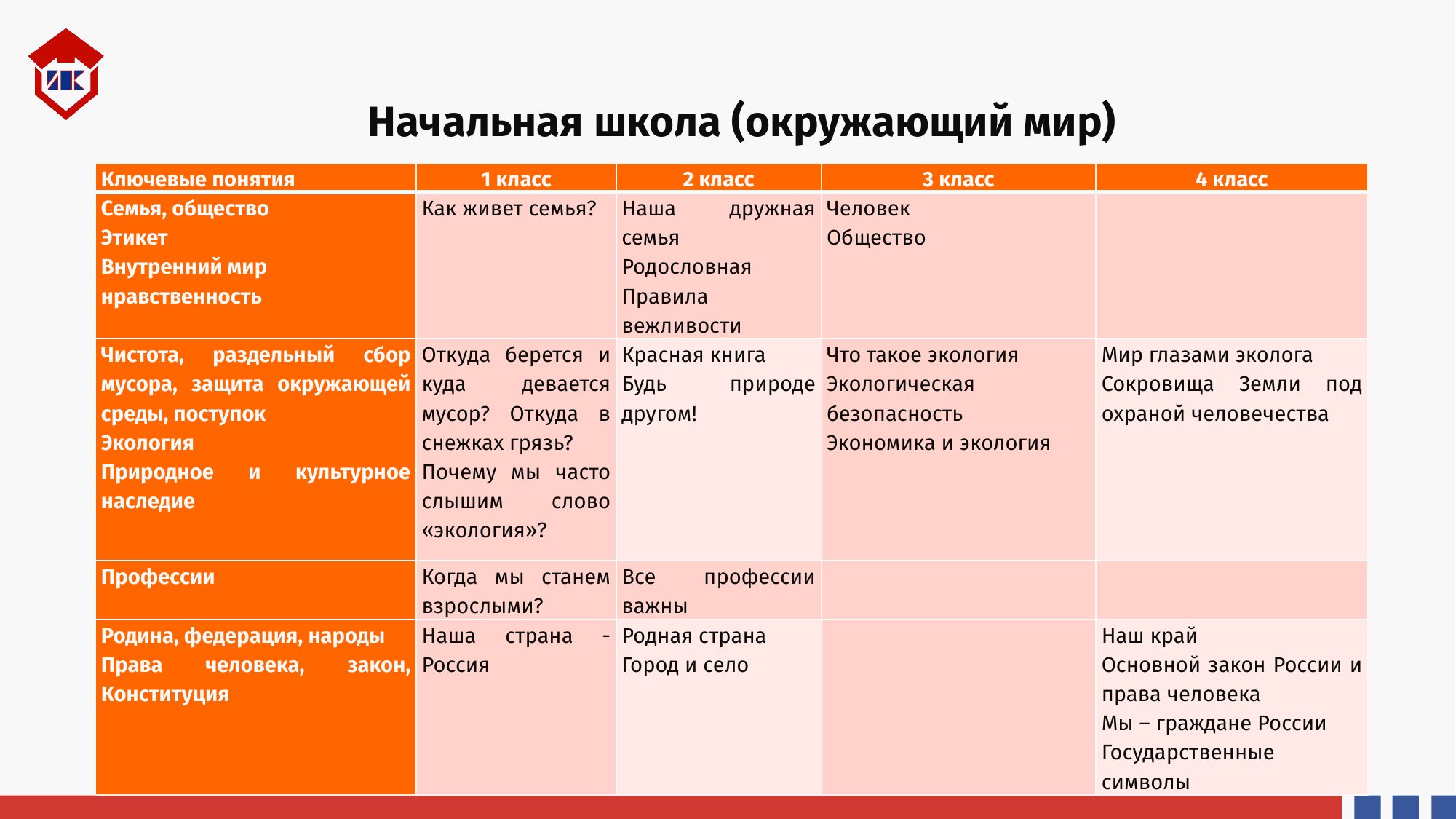

# Начальная школа (окружающий мир)
| Ключевые понятия | 1 класс | 2 класс | 3 класс | 4 класс |
| --- | --- | --- | --- | --- |
| Семья, общество Этикет Внутренний мир нравственность | Как живет семья? | Наша дружная семья Родословная Правила вежливости | Человек Общество |  |
| Чистота, раздельный сбор мусора, защита окружающей среды, поступок Экология Природное и культурное наследие | Откуда берется и куда девается мусор? Откуда в снежках грязь? Почему мы часто слышим слово «экология»? | Красная книга Будь природе другом! | Что такое экология Экологическая безопасность Экономика и экология | Мир глазами эколога Сокровища Земли под охраной человечества |
| Профессии | Когда мы станем взрослыми? | Все профессии важны |  |  |
| Родина, федерация, народы Права человека, закон, Конституция | Наша страна - Россия | Родная страна Город и село |  | Наш край Основной закон России и права человека Мы – граждане России Государственные символы |